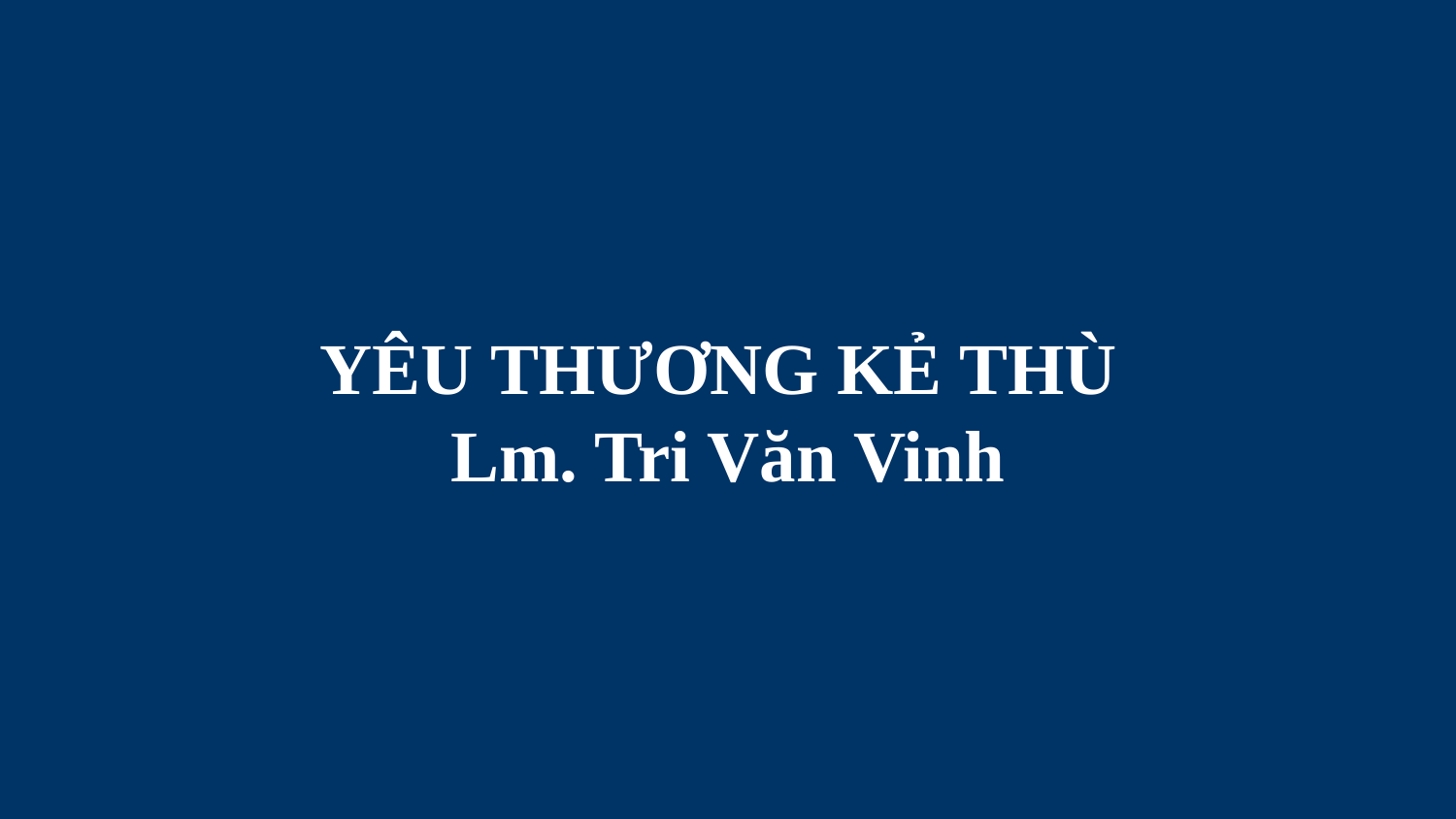

# YÊU THƯƠNG KẺ THÙ Lm. Tri Văn Vinh